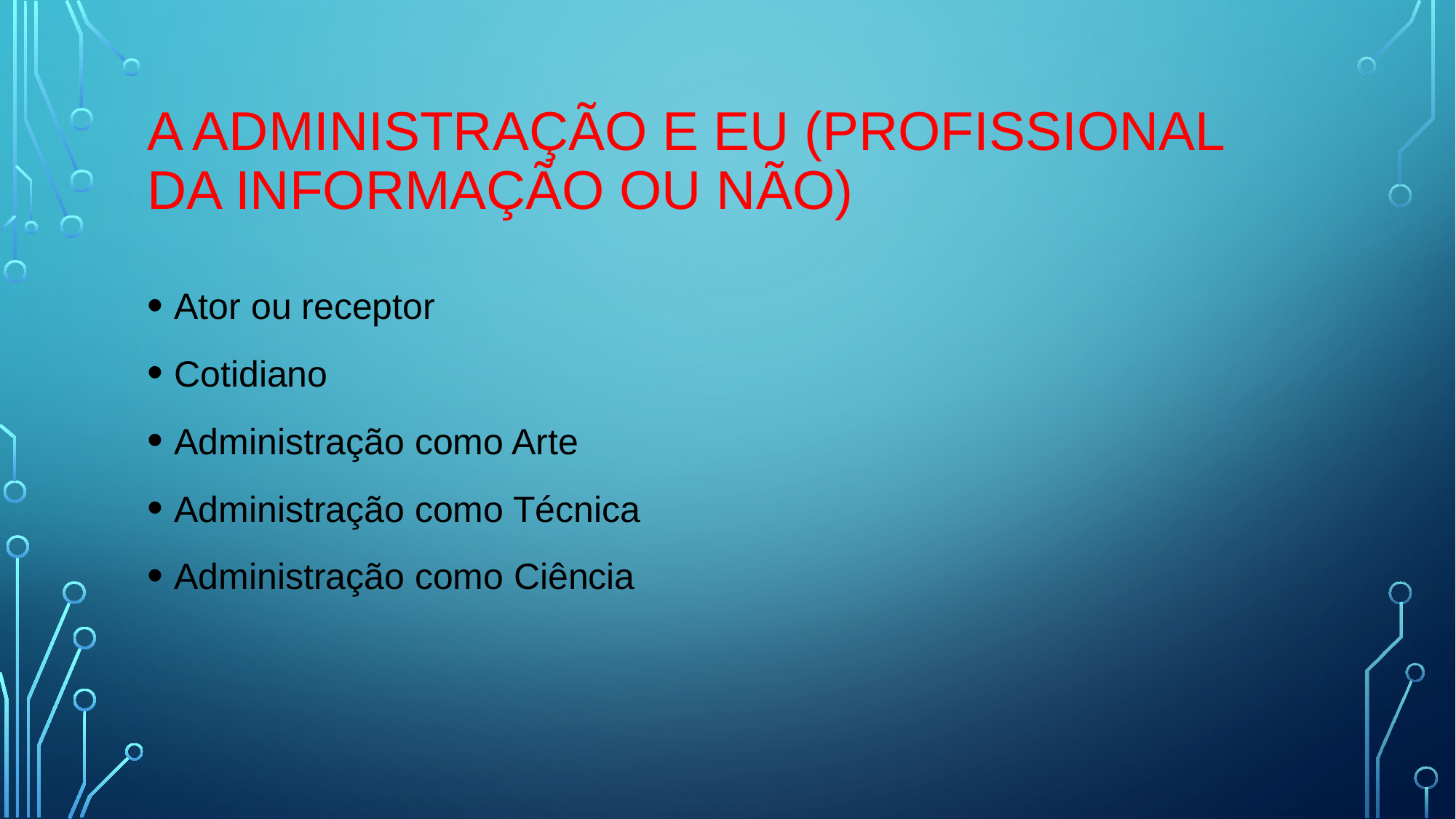

# A administração e eu (PROFISSIONAL DA INFORMAÇÃO OU NÃO)
Ator ou receptor
Cotidiano
Administração como Arte
Administração como Técnica
Administração como Ciência